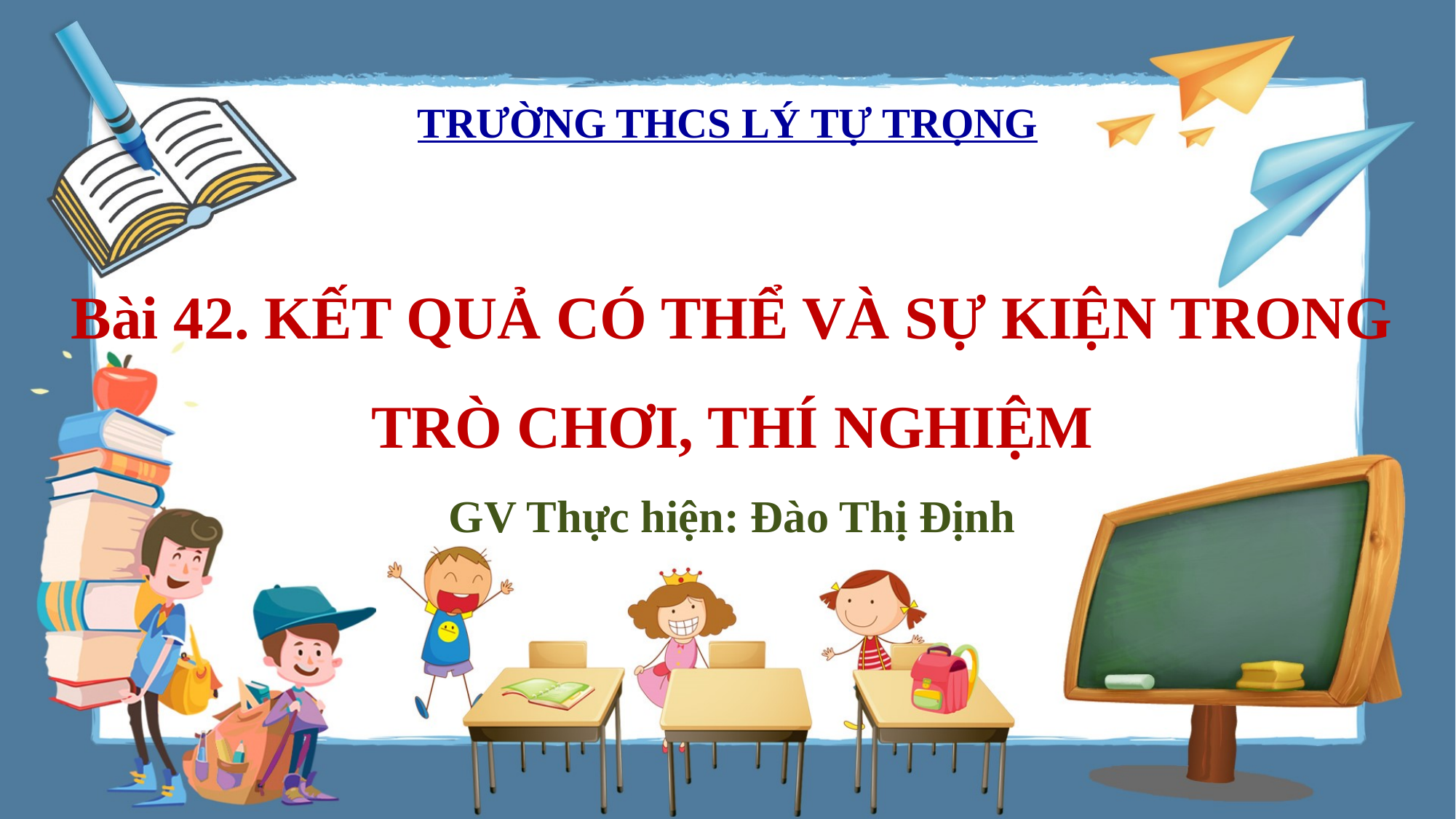

TRƯỜNG THCS LÝ TỰ TRỌNG
Bài 42. KẾT QUẢ CÓ THỂ VÀ SỰ KIỆN TRONG TRÒ CHƠI, THÍ NGHIỆM
GV Thực hiện: Đào Thị Định